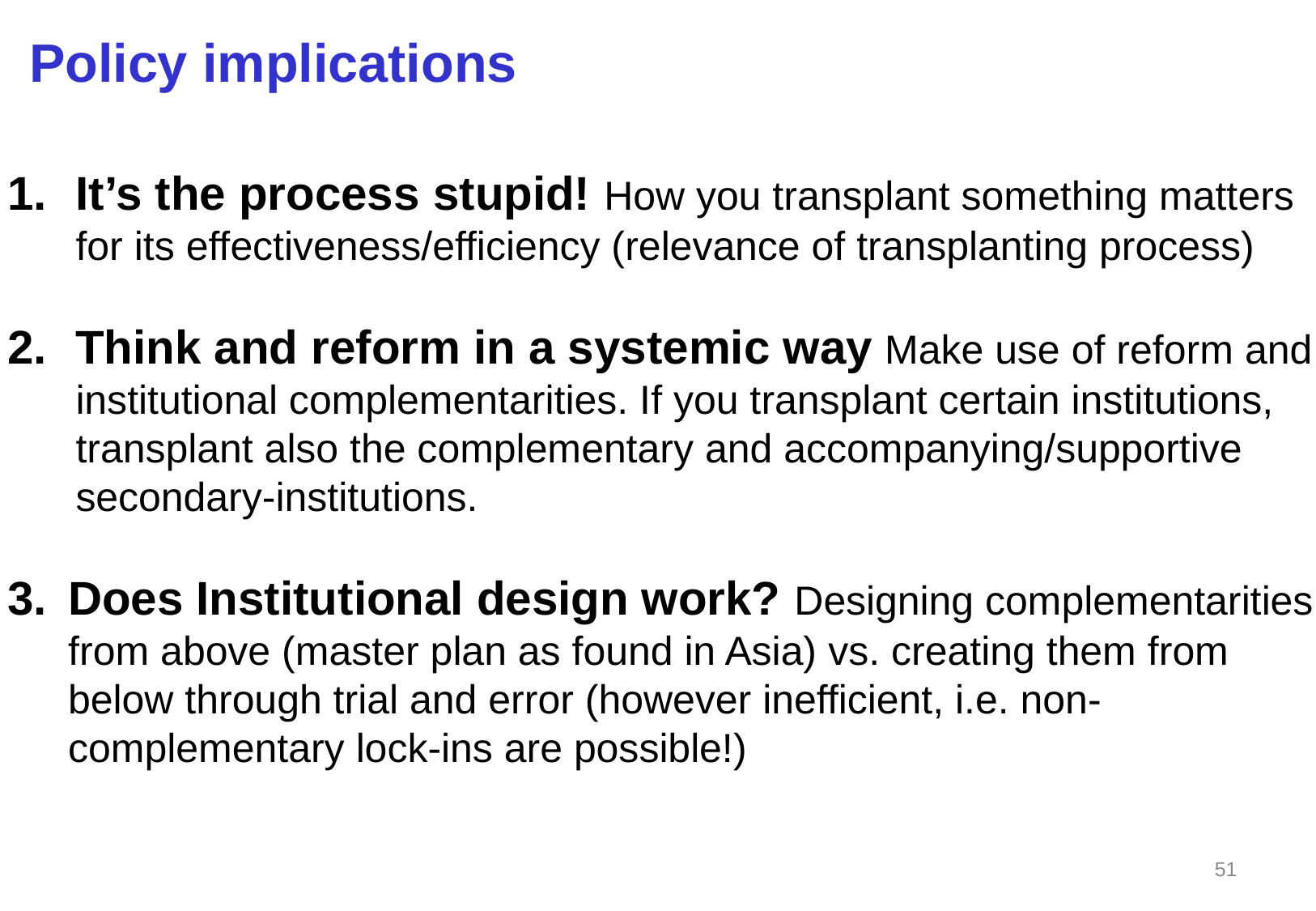

# Policy implications
It’s the process stupid! How you transplant something matters for its effectiveness/efficiency (relevance of transplanting process)

Think and reform in a systemic way Make use of reform and institutional complementarities. If you transplant certain institutions, transplant also the complementary and accompanying/supportive secondary-institutions.

Does Institutional design work? Designing complementarities from above (master plan as found in Asia) vs. creating them from below through trial and error (however inefficient, i.e. non-complementary lock-ins are possible!)

51